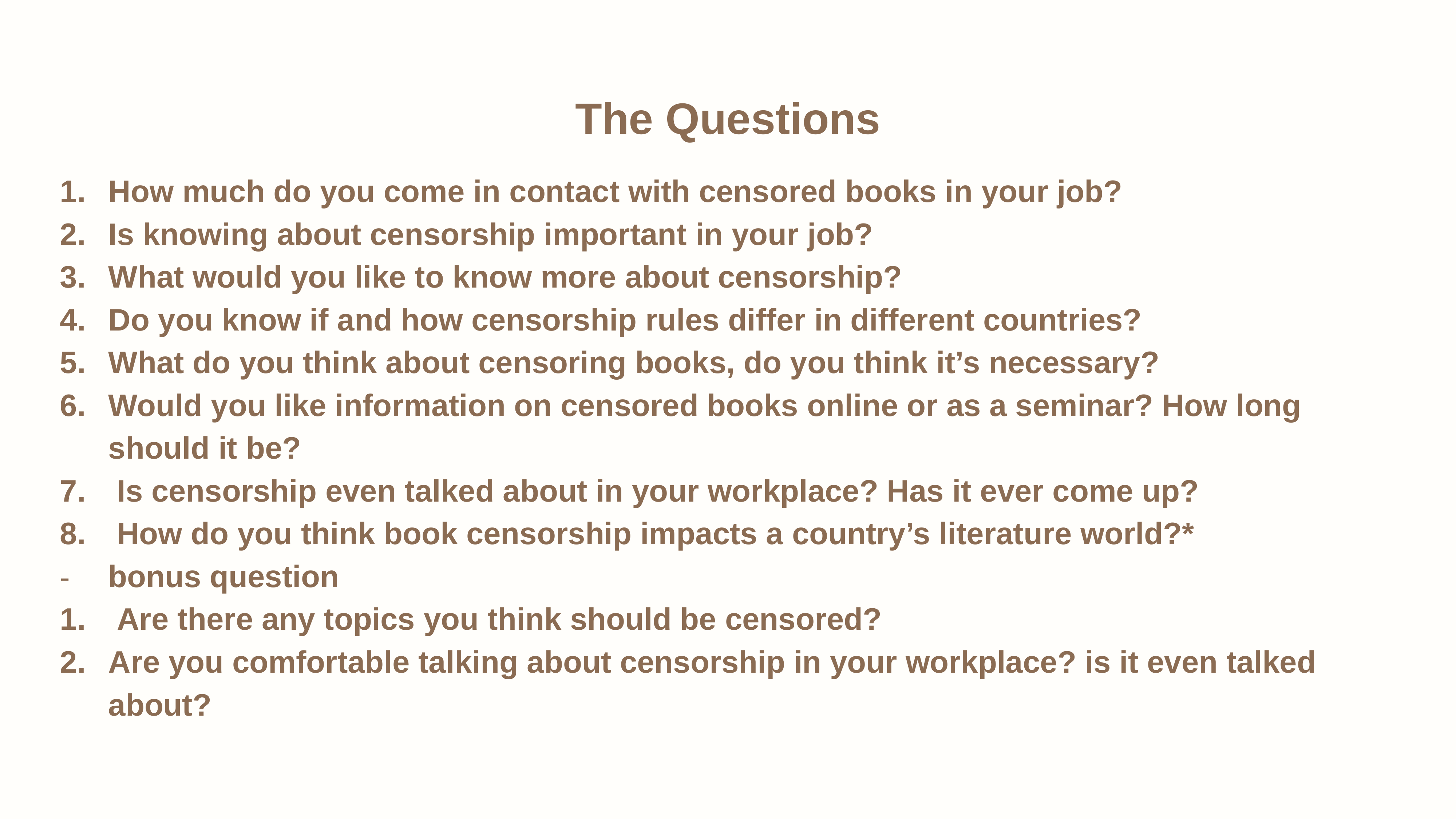

# The Questions
How much do you come in contact with censored books in your job?
Is knowing about censorship important in your job?
What would you like to know more about censorship?
Do you know if and how censorship rules differ in different countries?
What do you think about censoring books, do you think it’s necessary?
Would you like information on censored books online or as a seminar? How long should it be?
 Is censorship even talked about in your workplace? Has it ever come up?
 How do you think book censorship impacts a country’s literature world?*
bonus question
 Are there any topics you think should be censored?
Are you comfortable talking about censorship in your workplace? is it even talked about?